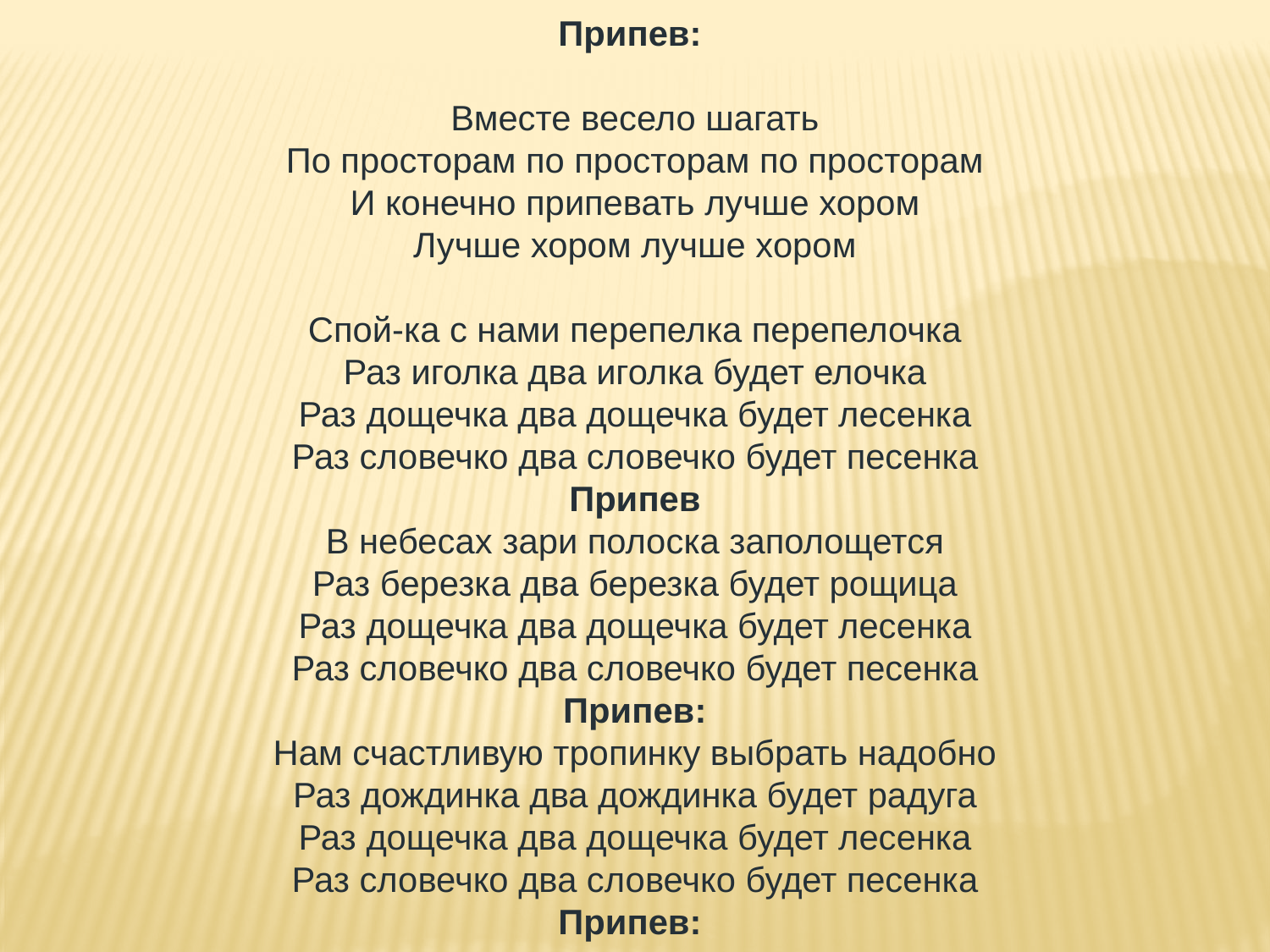

Припев:
Вместе весело шагать
По просторам по просторам по просторам
И конечно припевать лучше хором
Лучше хором лучше хором
Спой-ка с нами перепелка перепелочка
Раз иголка два иголка будет елочка
Раз дощечка два дощечка будет лесенка
Раз словечко два словечко будет песенка
Припев
В небесах зари полоска заполощется
Раз березка два березка будет рощица
Раз дощечка два дощечка будет лесенка
Раз словечко два словечко будет песенка
Припев:
Нам счастливую тропинку выбрать надобно
Раз дождинка два дождинка будет радуга
Раз дощечка два дощечка будет лесенка
Раз словечко два словечко будет песенка
Припев: